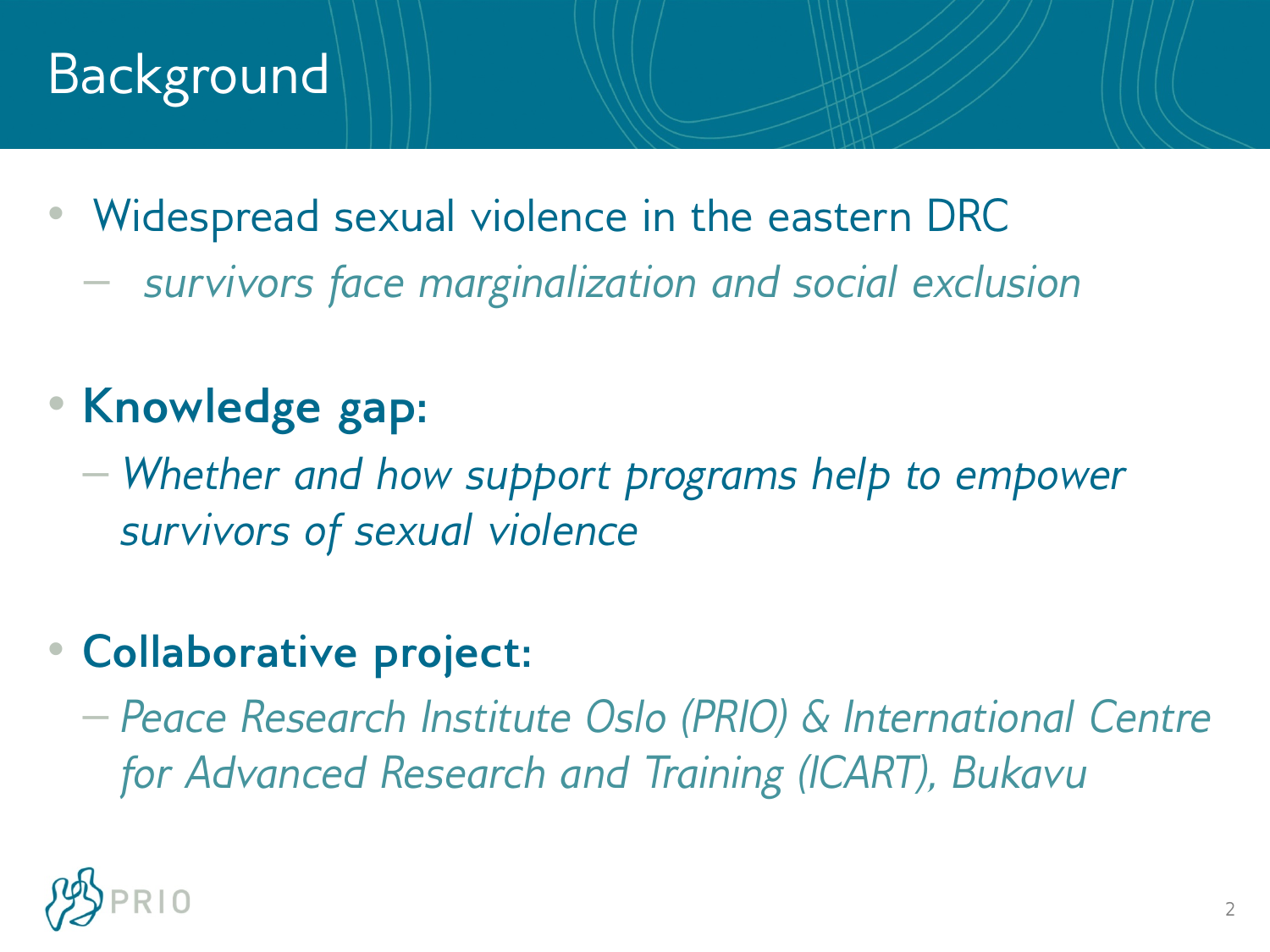

# Background
Widespread sexual violence in the eastern DRC
 survivors face marginalization and social exclusion

Knowledge gap:
Whether and how support programs help to empower survivors of sexual violence

Collaborative project:
Peace Research Institute Oslo (PRIO) & International Centre for Advanced Research and Training (ICART), Bukavu

2